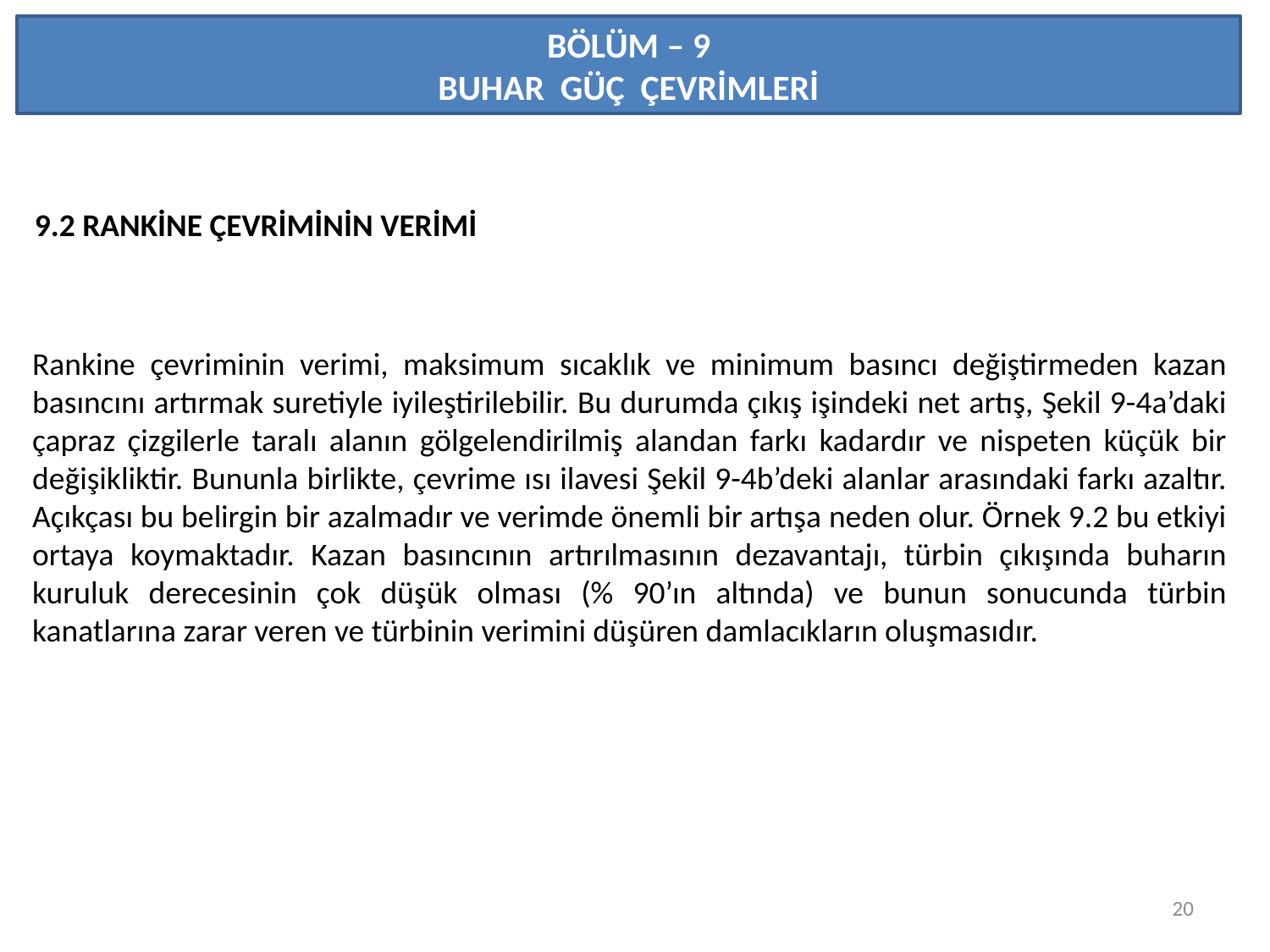

BÖLÜM – 9
BUHAR  GÜÇ  ÇEVRİMLERİ

9.2 RANKİNE ÇEVRİMİNİN VERİMİ
Rankine çevriminin verimi, maksimum sıcaklık ve minimum basıncı değiştirmeden kazan basıncını artırmak suretiyle iyileştirilebilir. Bu durumda çıkış işindeki net artış, Şekil 9-4a’daki çapraz çizgilerle taralı alanın gölgelendirilmiş alandan farkı kadardır ve nispeten küçük bir değişikliktir. Bununla birlikte, çevrime ısı ilavesi Şekil 9-4b’deki alanlar arasındaki farkı azaltır. Açıkçası bu belirgin bir azalmadır ve verimde önemli bir artışa neden olur. Örnek 9.2 bu etkiyi ortaya koymaktadır. Kazan basıncının artırılmasının dezavantajı, türbin çıkışında buharın kuruluk derecesinin çok düşük olması (% 90’ın altında) ve bunun sonucunda türbin kanatlarına zarar veren ve türbinin verimini düşüren damlacıkların oluşmasıdır.
20